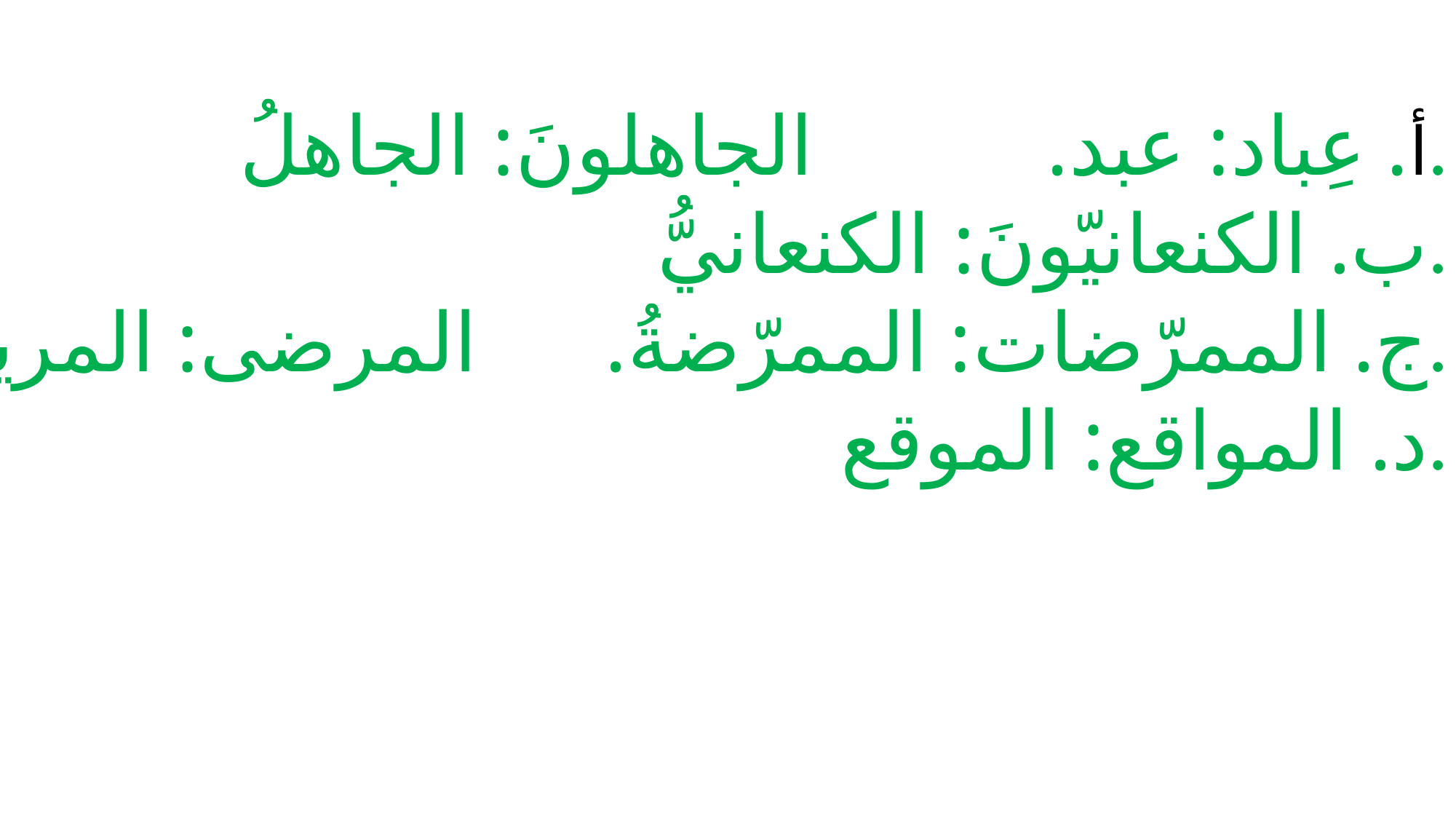

أ. عِباد: عبد.           الجاهلونَ: الجاهلُ.
ب. الكنعانيّونَ: الكنعانيُّ.
ج. الممرّضات: الممرّضةُ.      المرضى: المريض.
د. المواقع: الموقع.